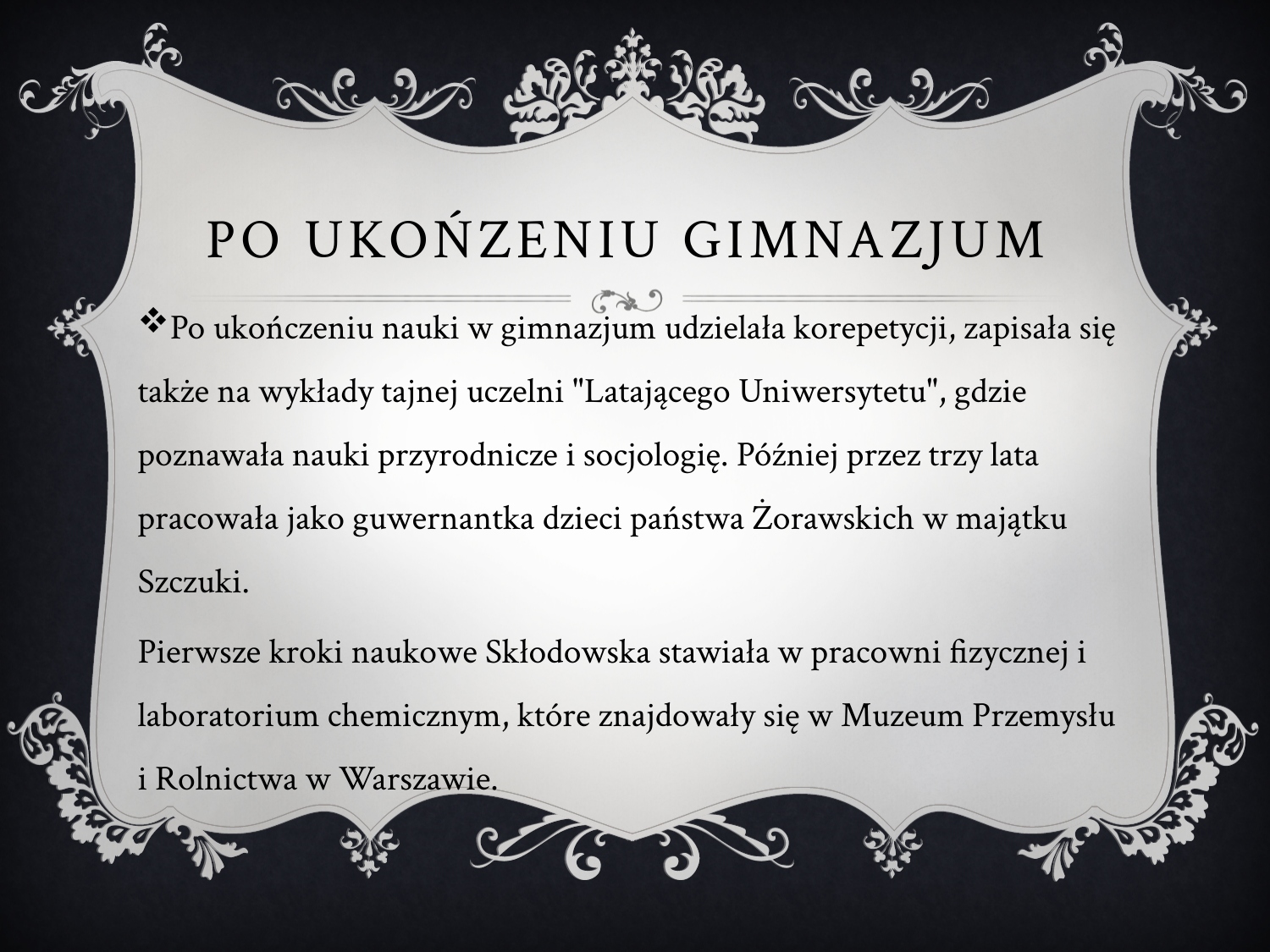

# PO UKOŃZENIU GIMNAZJUM
Po ukończeniu nauki w gimnazjum udzielała korepetycji, zapisała się także na wykłady tajnej uczelni "Latającego Uniwersytetu", gdzie poznawała nauki przyrodnicze i socjologię. Później przez trzy lata pracowała jako guwernantka dzieci państwa Żorawskich w majątku Szczuki.
Pierwsze kroki naukowe Skłodowska stawiała w pracowni fizycznej i laboratorium chemicznym, które znajdowały się w Muzeum Przemysłu i Rolnictwa w Warszawie.